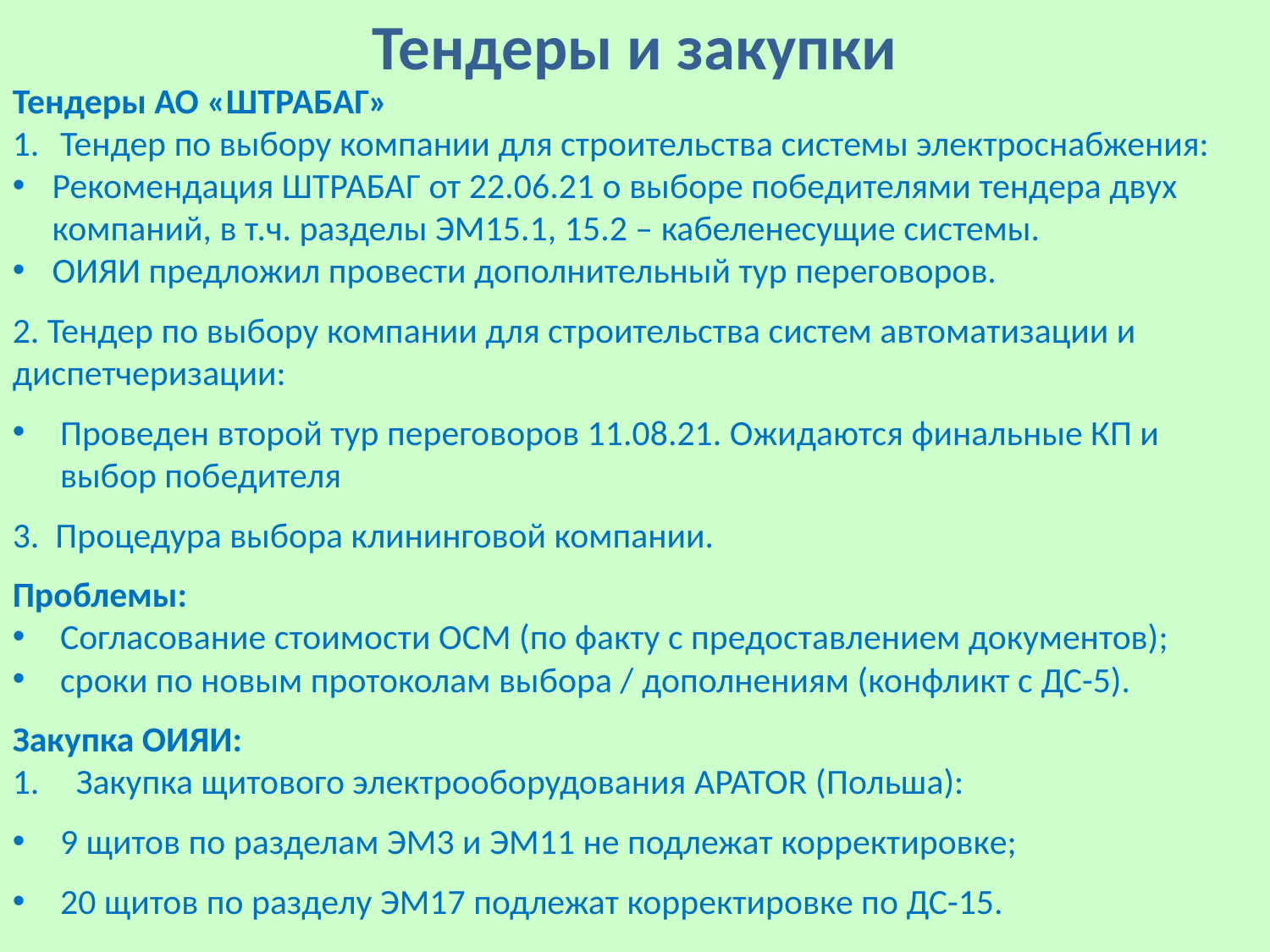

Тендеры и закупки
Тендеры АО «ШТРАБАГ»
Тендер по выбору компании для строительства системы электроснабжения:
Рекомендация ШТРАБАГ от 22.06.21 о выборе победителями тендера двух компаний, в т.ч. разделы ЭМ15.1, 15.2 – кабеленесущие системы.
ОИЯИ предложил провести дополнительный тур переговоров.
2. Тендер по выбору компании для строительства систем автоматизации и диспетчеризации:
Проведен второй тур переговоров 11.08.21. Ожидаются финальные КП и выбор победителя
3.  Процедура выбора клининговой компании.
Проблемы:
Согласование стоимости ОСМ (по факту с предоставлением документов);
сроки по новым протоколам выбора / дополнениям (конфликт с ДС-5).
Закупка ОИЯИ:
Закупка щитового электрооборудования APATOR (Польша):
9 щитов по разделам ЭМ3 и ЭМ11 не подлежат корректировке;
20 щитов по разделу ЭМ17 подлежат корректировке по ДС-15.